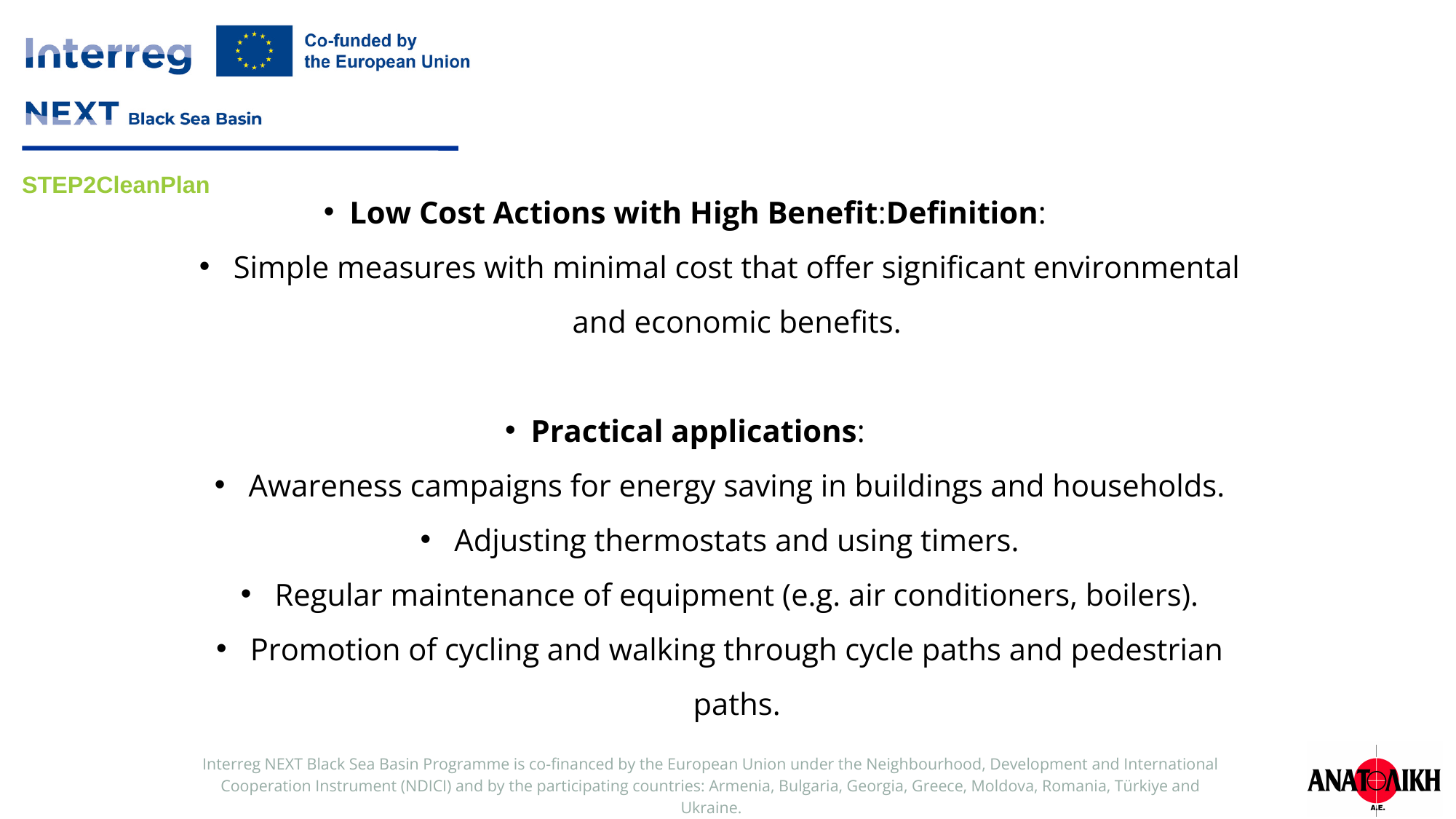

Low Cost Actions with High Benefit:Definition:
Simple measures with minimal cost that offer significant environmental and economic benefits.

Practical applications:
Awareness campaigns for energy saving in buildings and households.
Adjusting thermostats and using timers.
Regular maintenance of equipment (e.g. air conditioners, boilers).
Promotion of cycling and walking through cycle paths and pedestrian paths.